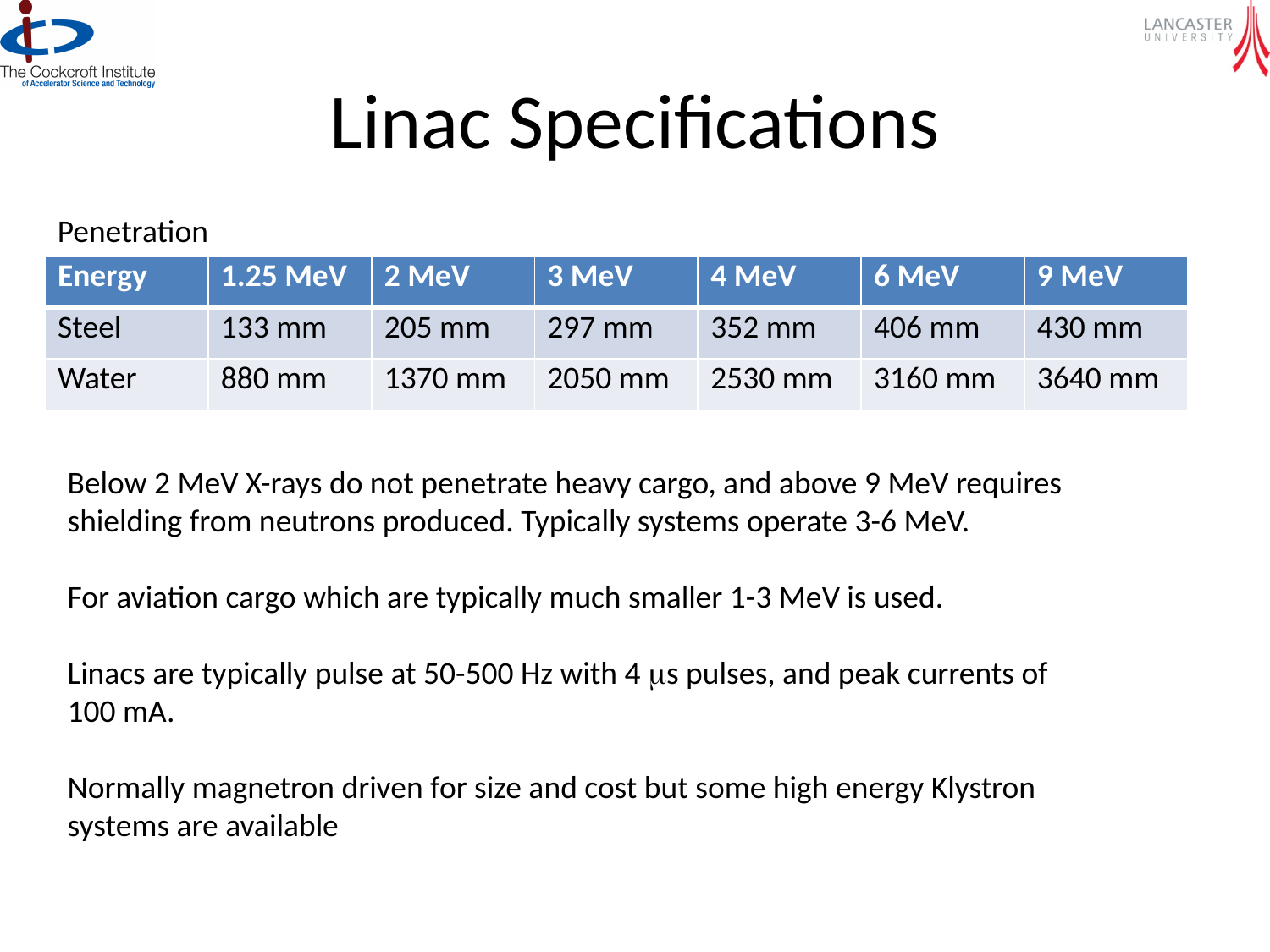

# Linac Specifications
Penetration
| Energy | 1.25 MeV | 2 MeV | 3 MeV | 4 MeV | 6 MeV | 9 MeV |
| --- | --- | --- | --- | --- | --- | --- |
| Steel | 133 mm | 205 mm | 297 mm | 352 mm | 406 mm | 430 mm |
| Water | 880 mm | 1370 mm | 2050 mm | 2530 mm | 3160 mm | 3640 mm |
Below 2 MeV X-rays do not penetrate heavy cargo, and above 9 MeV requires shielding from neutrons produced. Typically systems operate 3-6 MeV.

For aviation cargo which are typically much smaller 1-3 MeV is used.

Linacs are typically pulse at 50-500 Hz with 4 μs pulses, and peak currents of 100 mA.

Normally magnetron driven for size and cost but some high energy Klystron systems are available